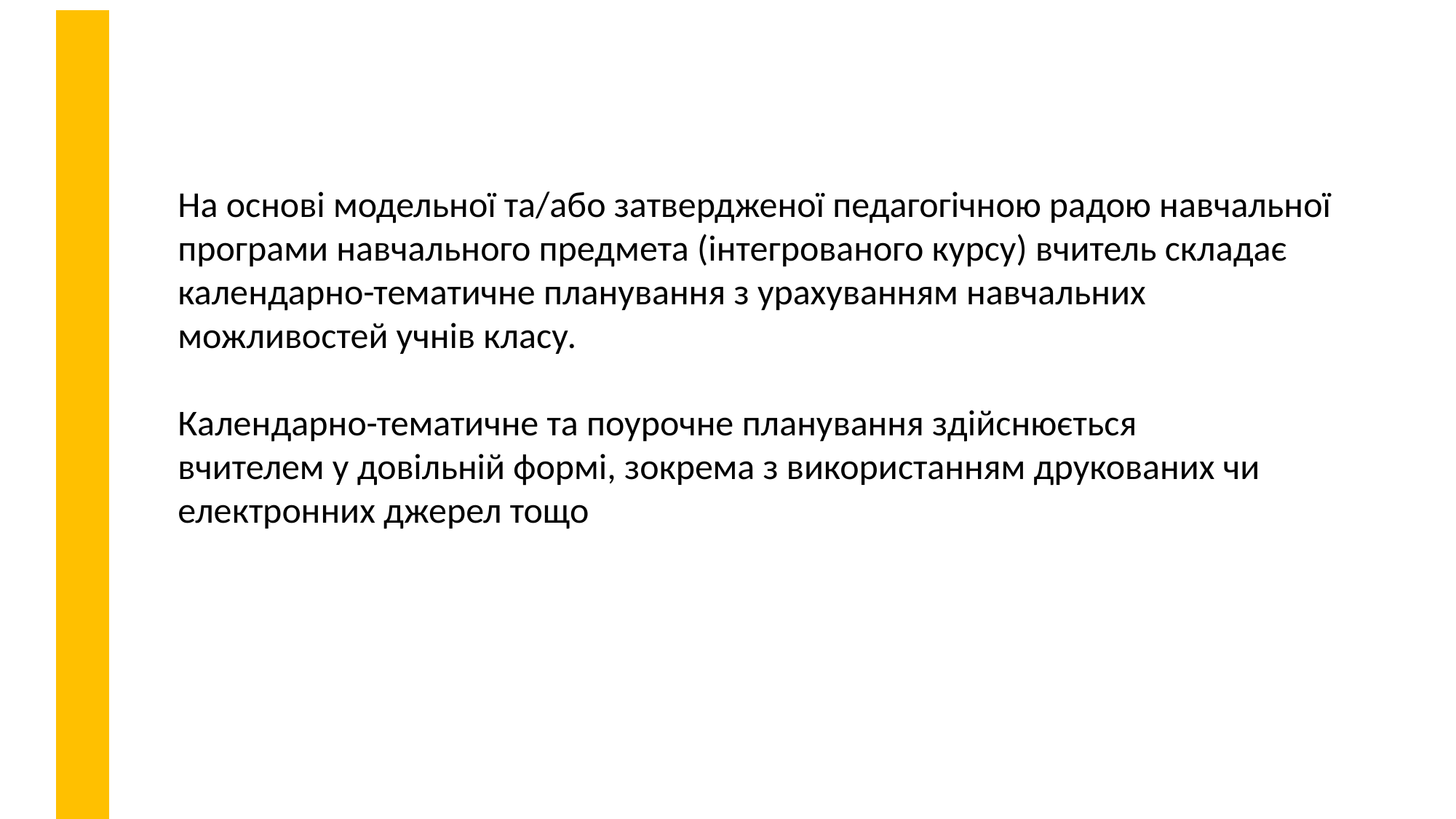

На основі модельної та/або затвердженої педагогічною радою навчальної програми навчального предмета (інтегрованого курсу) вчитель складає календарно-тематичне планування з урахуванням навчальних можливостей учнів класу.

Календарно-тематичне та поурочне планування здійснюється
вчителем у довільній формі, зокрема з використанням друкованих чи електронних джерел тощо